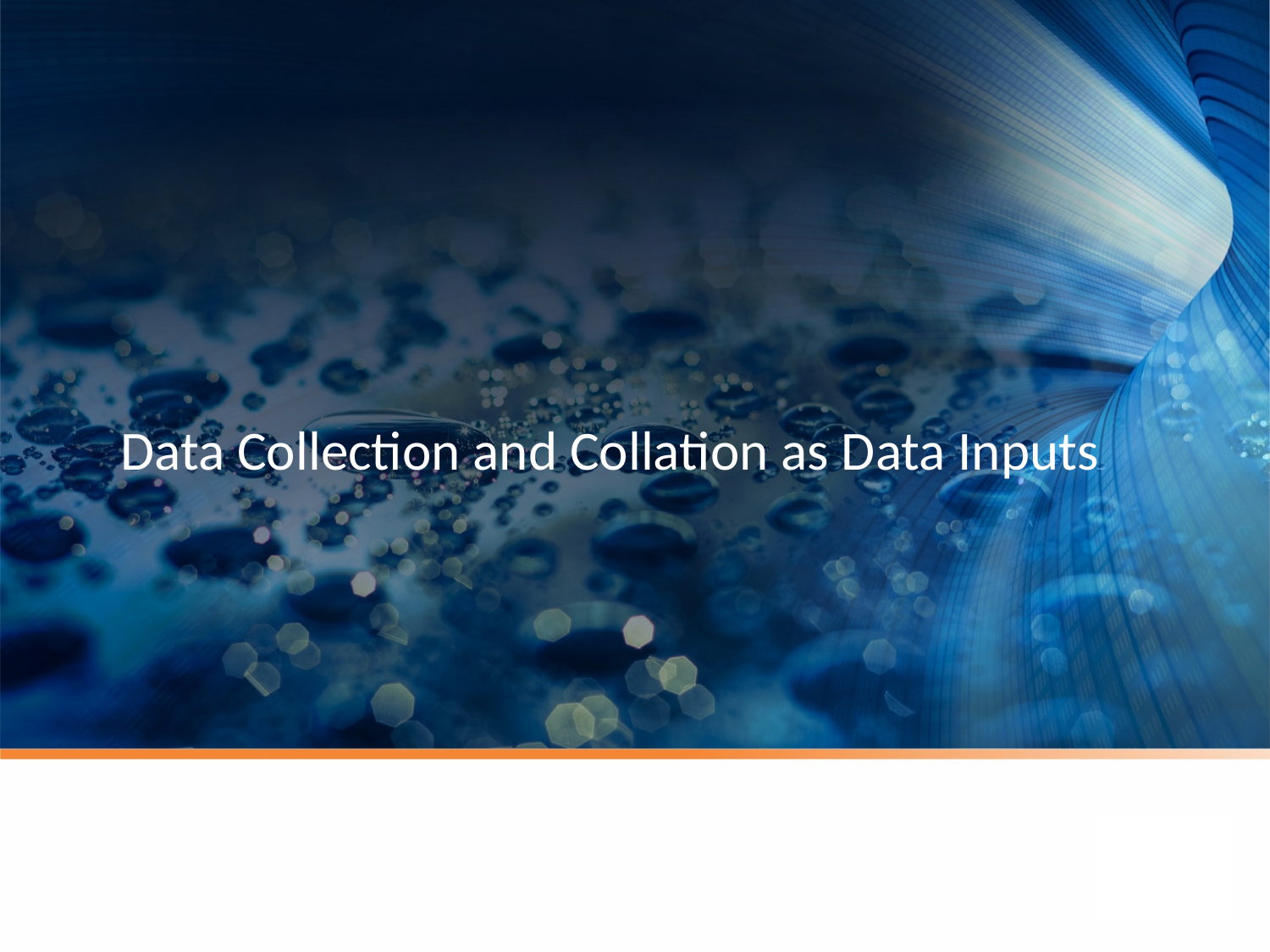

# Data Collection and Collation as Data Inputs